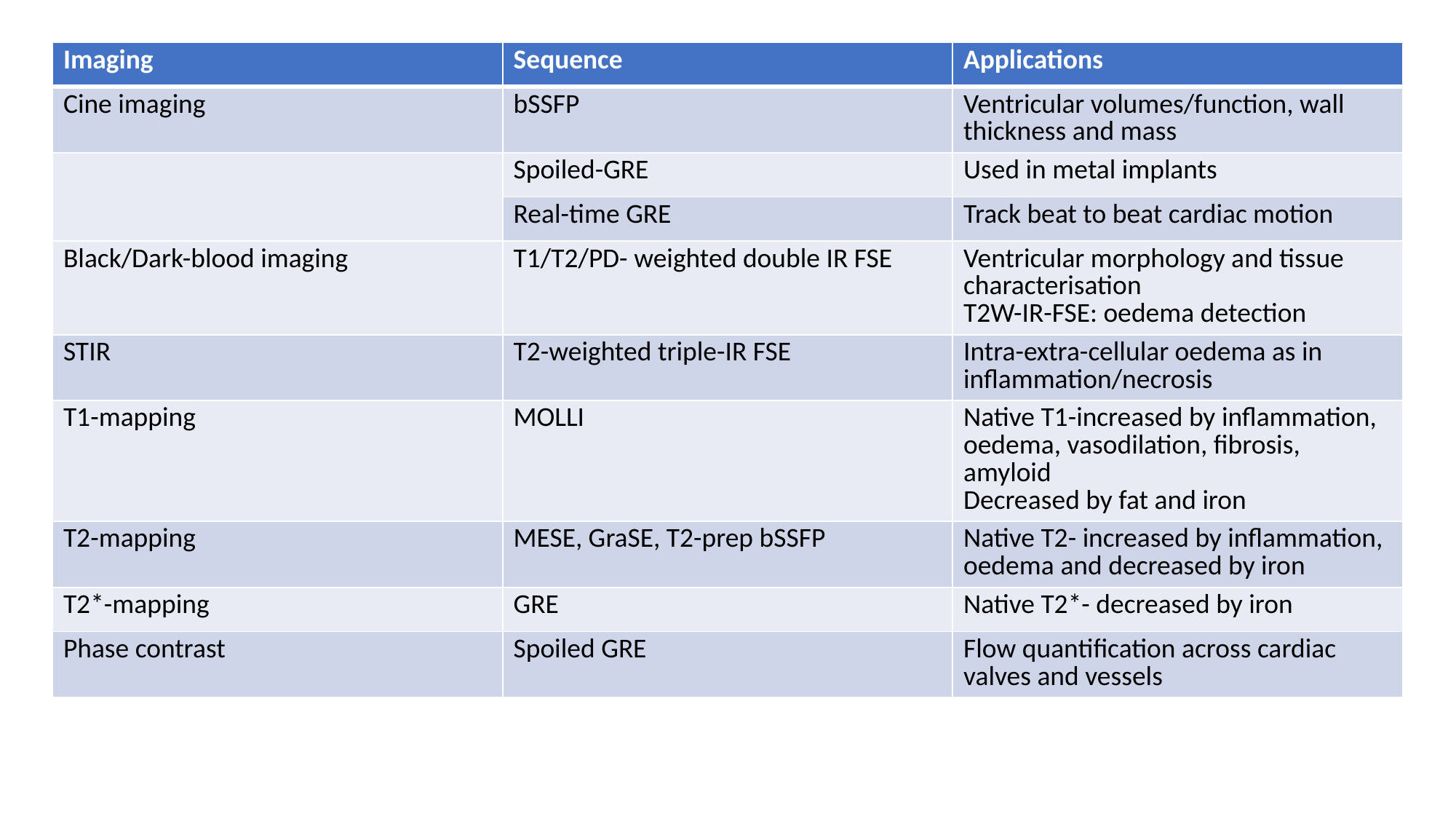

| Imaging | Sequence | Applications |
| --- | --- | --- |
| Cine imaging | bSSFP | Ventricular volumes/function, wall thickness and mass |
|  | Spoiled-GRE | Used in metal implants |
|  | Real-time GRE | Track beat to beat cardiac motion |
| Black/Dark-blood imaging | T1/T2/PD- weighted double IR FSE | Ventricular morphology and tissue characterisation T2W-IR-FSE: oedema detection |
| STIR | T2-weighted triple-IR FSE | Intra-extra-cellular oedema as in inflammation/necrosis |
| T1-mapping | MOLLI | Native T1-increased by inflammation, oedema, vasodilation, fibrosis, amyloid Decreased by fat and iron |
| T2-mapping | MESE, GraSE, T2-prep bSSFP | Native T2- increased by inflammation, oedema and decreased by iron |
| T2\*-mapping | GRE | Native T2\*- decreased by iron |
| Phase contrast | Spoiled GRE | Flow quantification across cardiac valves and vessels |